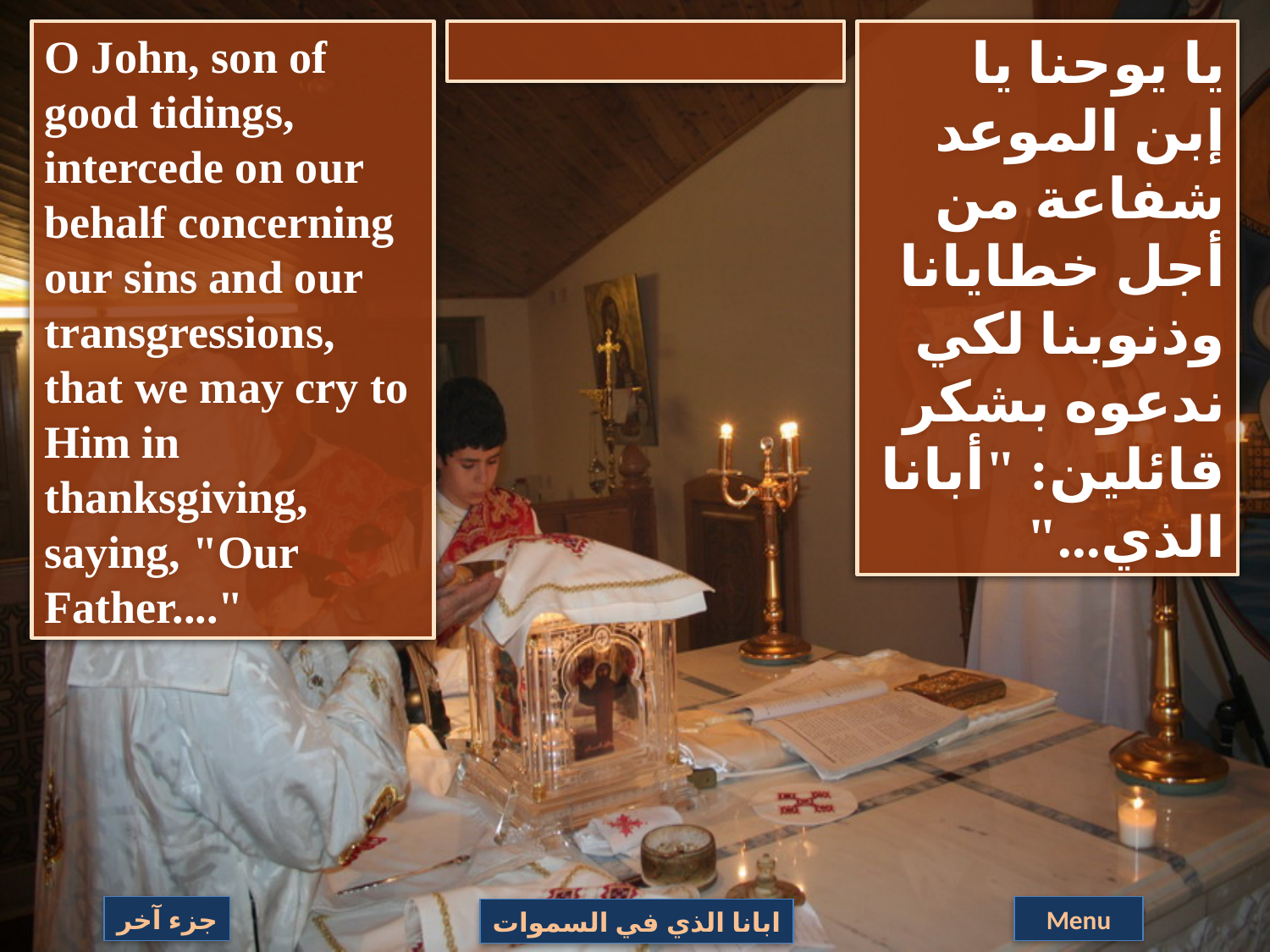

O John, son of good tidings, intercede on our behalf concerning our sins and our transgressions, that we may cry to Him in thanksgiving, saying, "Our Father...."

يا يوحنا يا إبن الموعد شفاعة من أجل خطايانا وذنوبنا لكي ندعوه بشكر قائلين: "أبانا الذي..."
جزء آخر
Menu
ابانا الذي في السموات